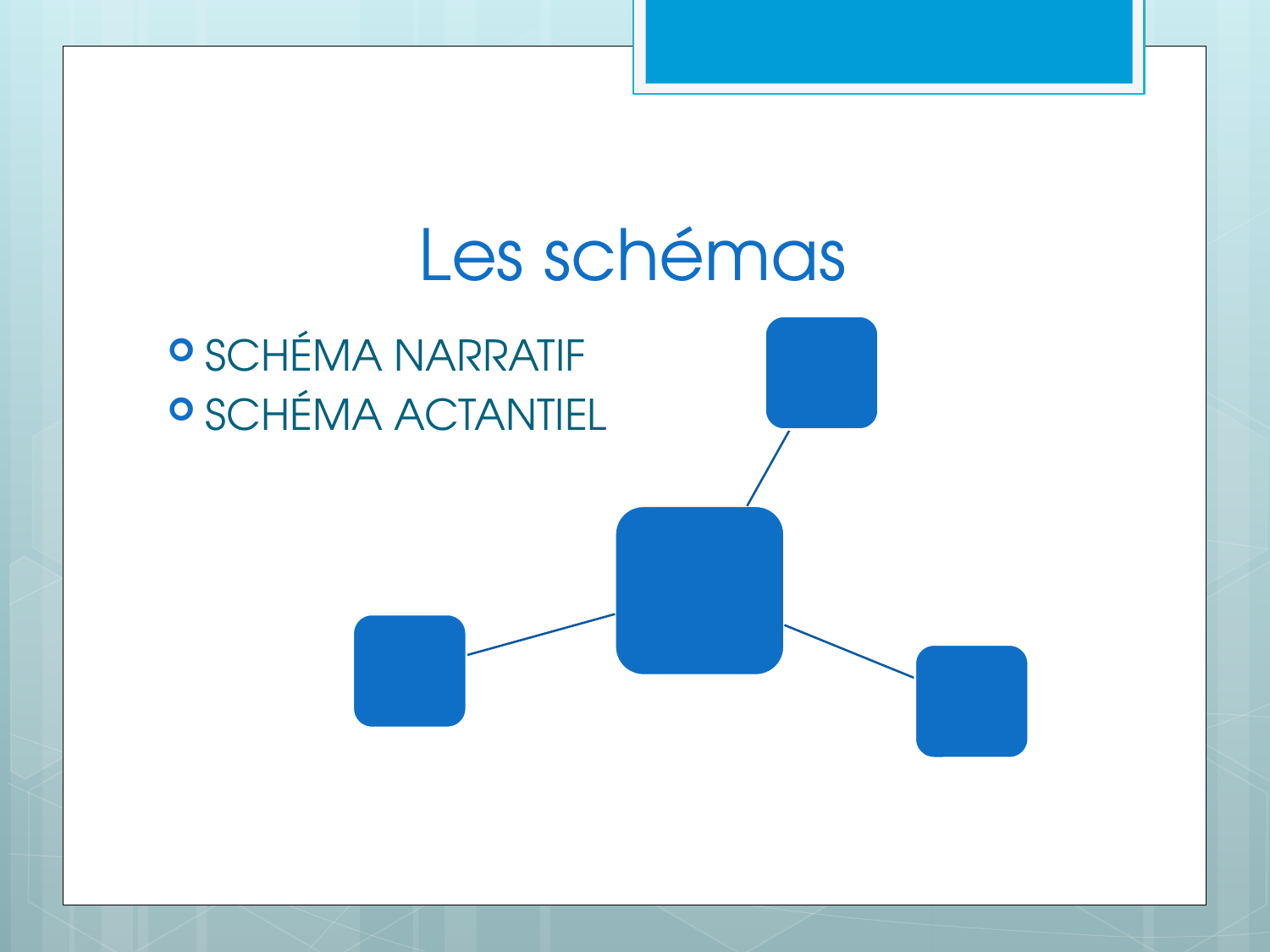

# Les schémas

SCHÉMA NARRATIF
SCHÉMA ACTANTIEL